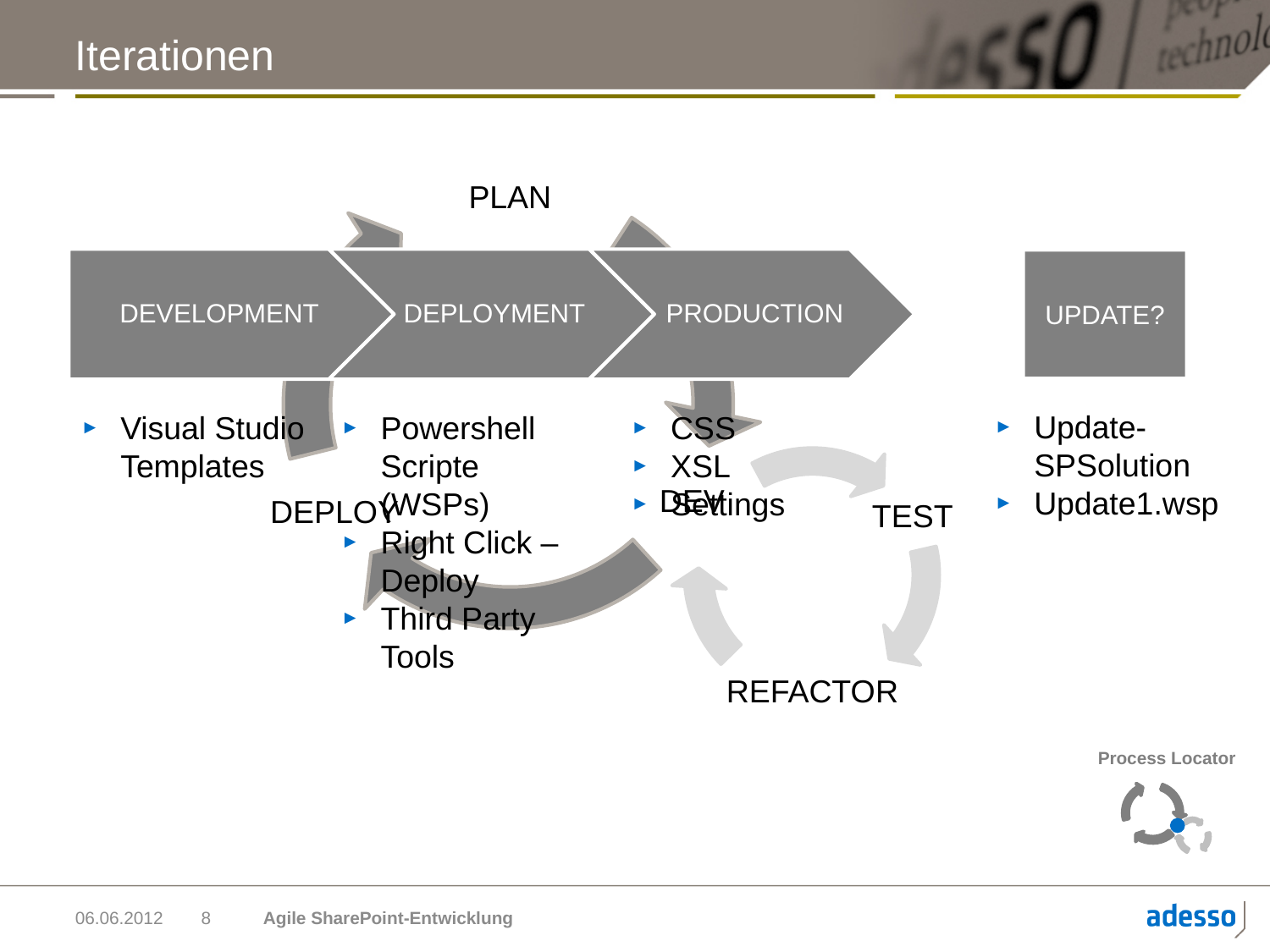

# Iterationen

DEPLOY
PLAN
DEV

TEST
REFACTOR
DEVELOPMENT
DEPLOYMENT
PRODUCTION
Visual Studio Templates

Powershell Scripte (WSPs)
Right Click – Deploy
Third Party Tools
CSS
XSL
Settings
UPDATE?
Update-SPSolution
Update1.wsp
Process Locator

06.06.2012
8
Agile SharePoint-Entwicklung